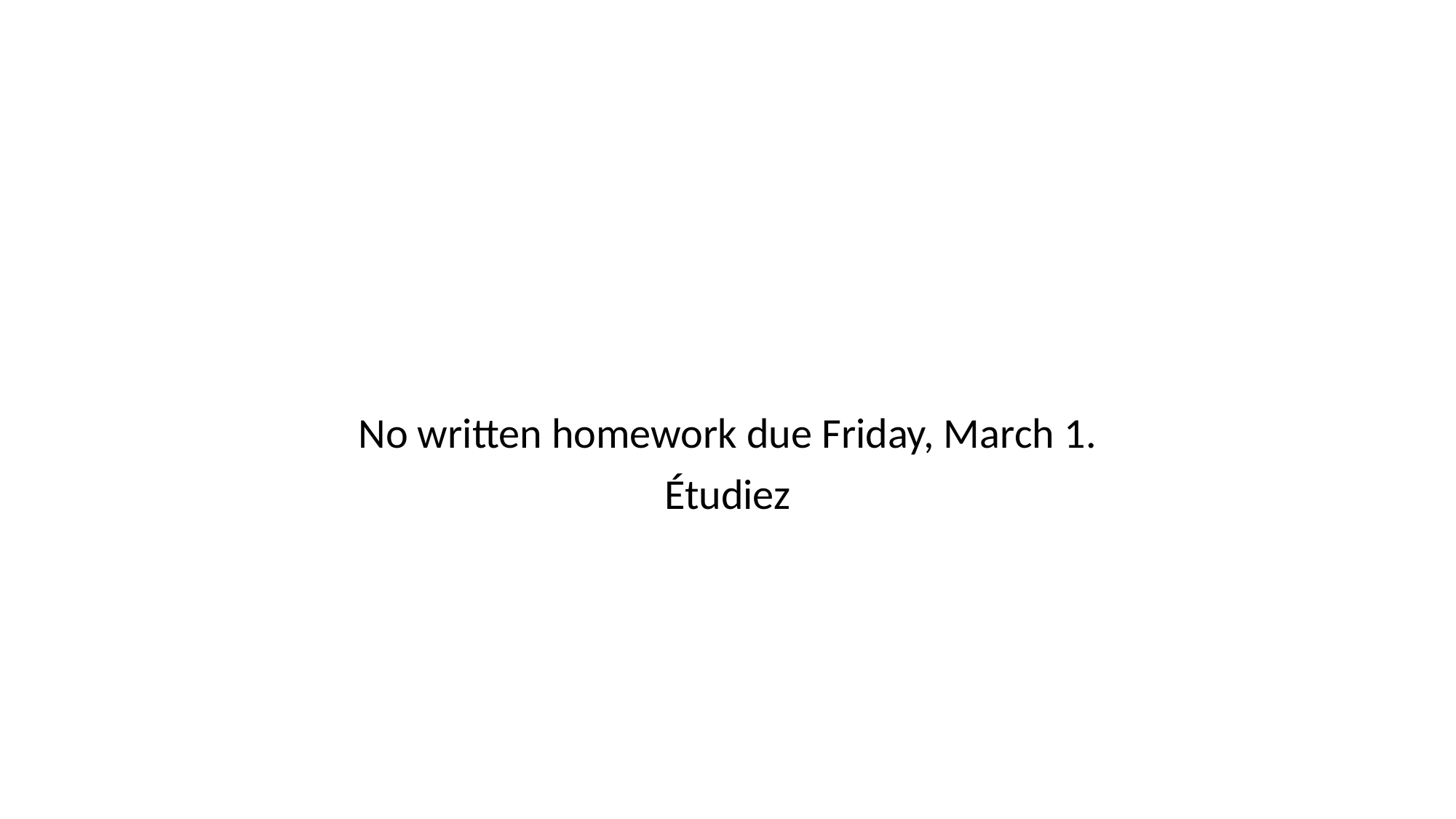

#

No written homework due Friday, March 1.
Étudiez